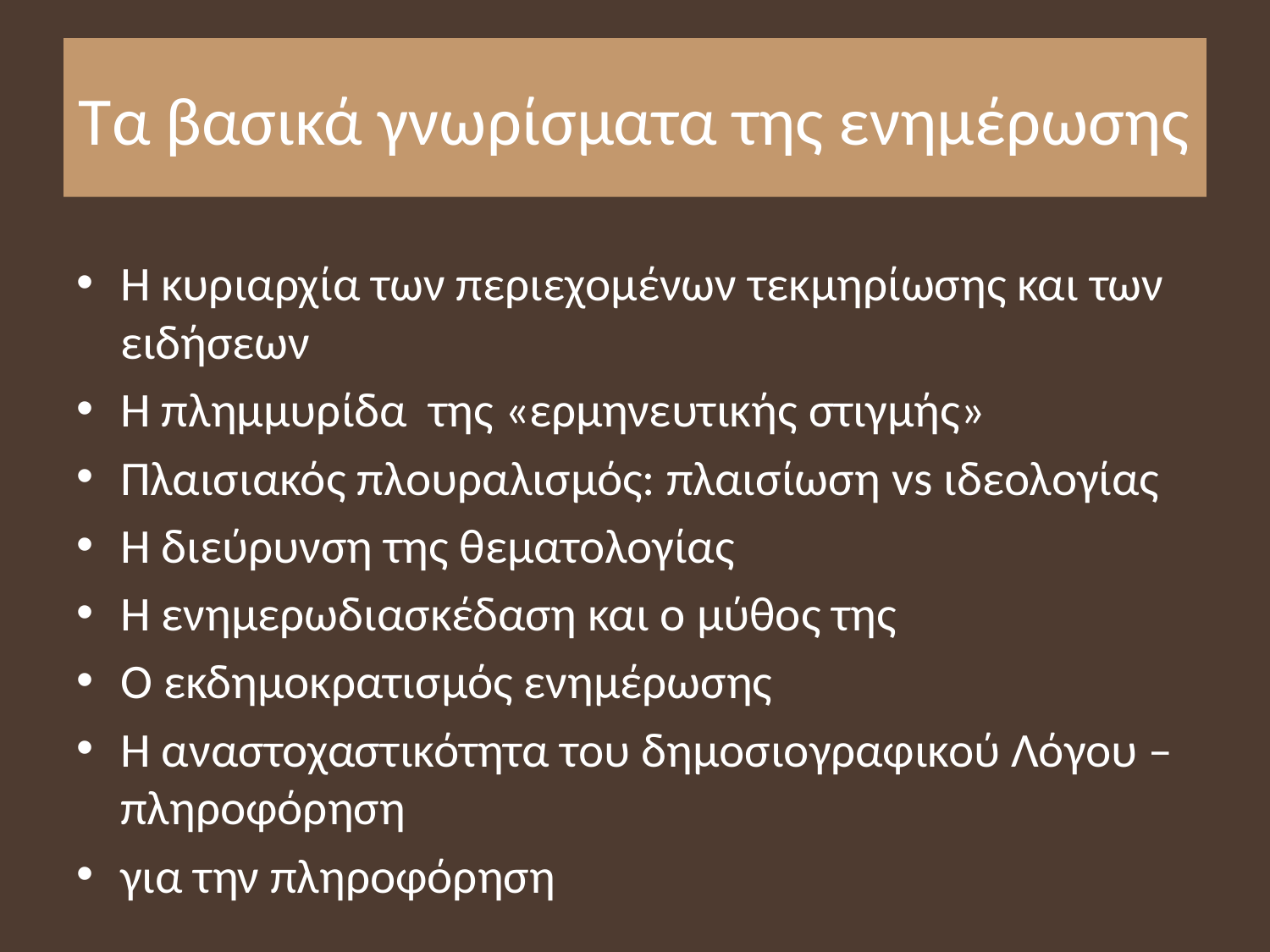

# Τα βασικά γνωρίσματα της ενημέρωσης
Η κυριαρχία των περιεχομένων τεκμηρίωσης και των ειδήσεων
Η πλημμυρίδα  της «ερμηνευτικής στιγμής»
Πλαισιακός πλουραλισμός: πλαισίωση vs ιδεολογίας
Η διεύρυνση της θεματολογίας
Η ενημερωδιασκέδαση και ο μύθος της
Ο εκδημοκρατισμός ενημέρωσης
Η αναστοχαστικότητα του δημοσιογραφικού Λόγου – πληροφόρηση
για την πληροφόρηση